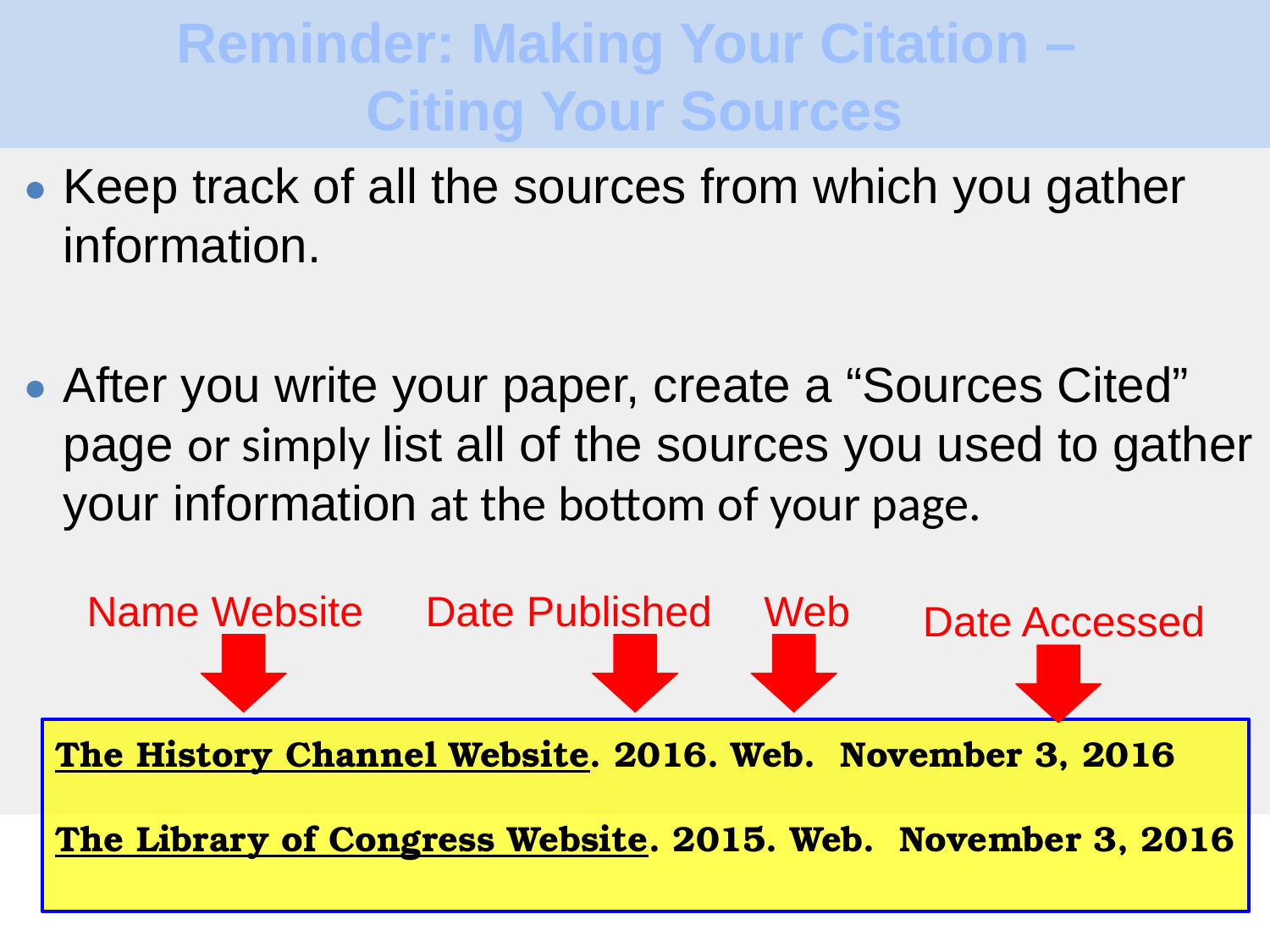

Reminder: Making Your Citation –
Citing Your Sources
Keep track of all the sources from which you gather information.

After you write your paper, create a “Sources Cited” page or simply list all of the sources you used to gather your information at the bottom of your page.
Name Website
Date Published
Web
Date Accessed

The History Channel Website. 2016. Web.  November 3, 2016

The Library of Congress Website. 2015. Web.  November 3, 2016